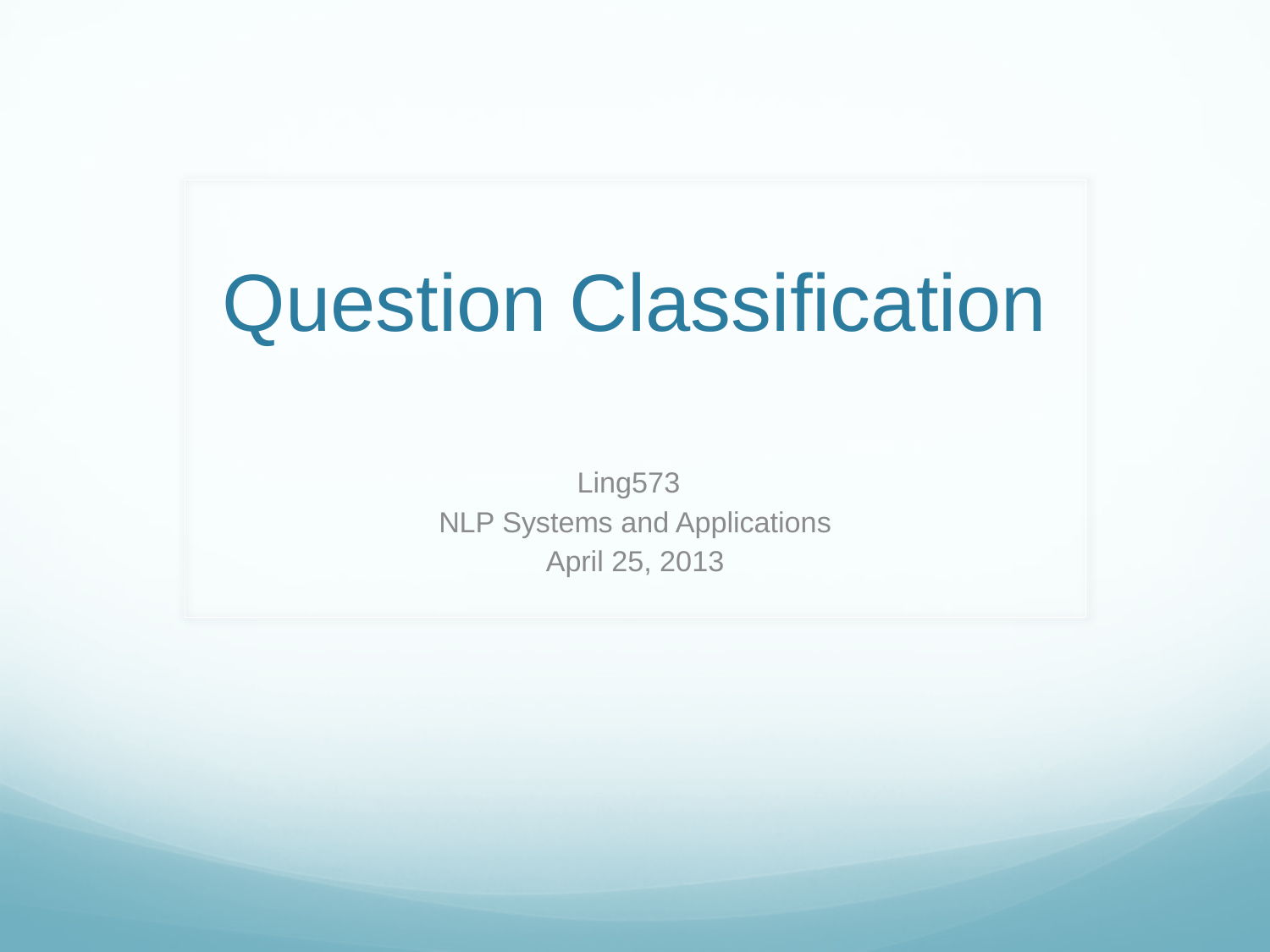

# Question Classification
Ling573
NLP Systems and Applications
April 25, 2013